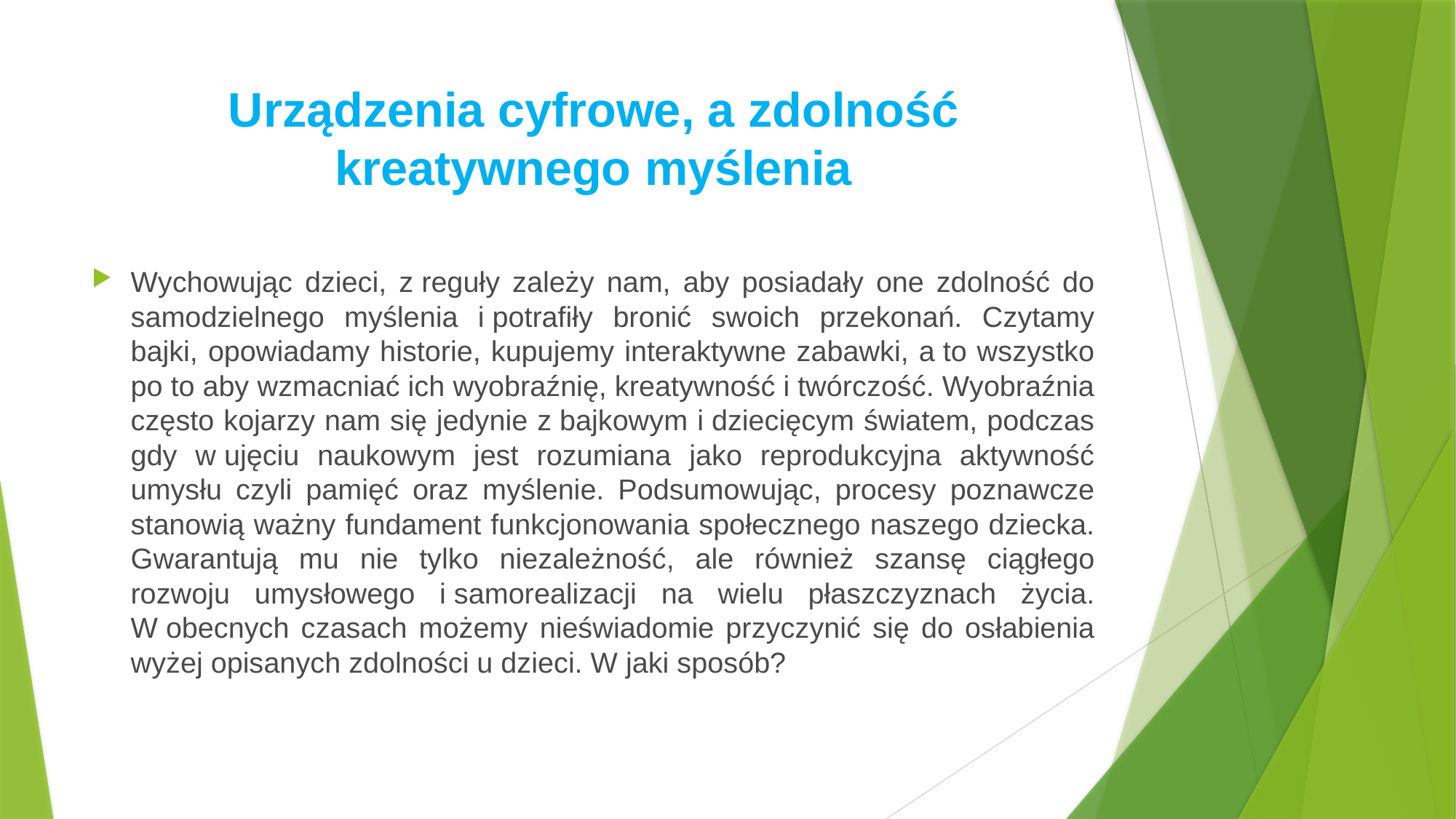

# Urządzenia cyfrowe, a zdolność kreatywnego myślenia
Wychowując dzieci, z reguły zależy nam, aby posiadały one zdolność do samodzielnego myślenia i potrafiły bronić swoich przekonań. Czytamy bajki, opowiadamy historie, kupujemy interaktywne zabawki, a to wszystko po to aby wzmacniać ich wyobraźnię, kreatywność i twórczość. Wyobraźnia często kojarzy nam się jedynie z bajkowym i dziecięcym światem, podczas gdy w ujęciu naukowym jest rozumiana jako reprodukcyjna aktywność umysłu czyli pamięć oraz myślenie. Podsumowując, procesy poznawcze stanowią ważny fundament funkcjonowania społecznego naszego dziecka. Gwarantują mu nie tylko niezależność, ale również szansę ciągłego rozwoju umysłowego i samorealizacji na wielu płaszczyznach życia. W obecnych czasach możemy nieświadomie przyczynić się do osłabienia wyżej opisanych zdolności u dzieci. W jaki sposób?